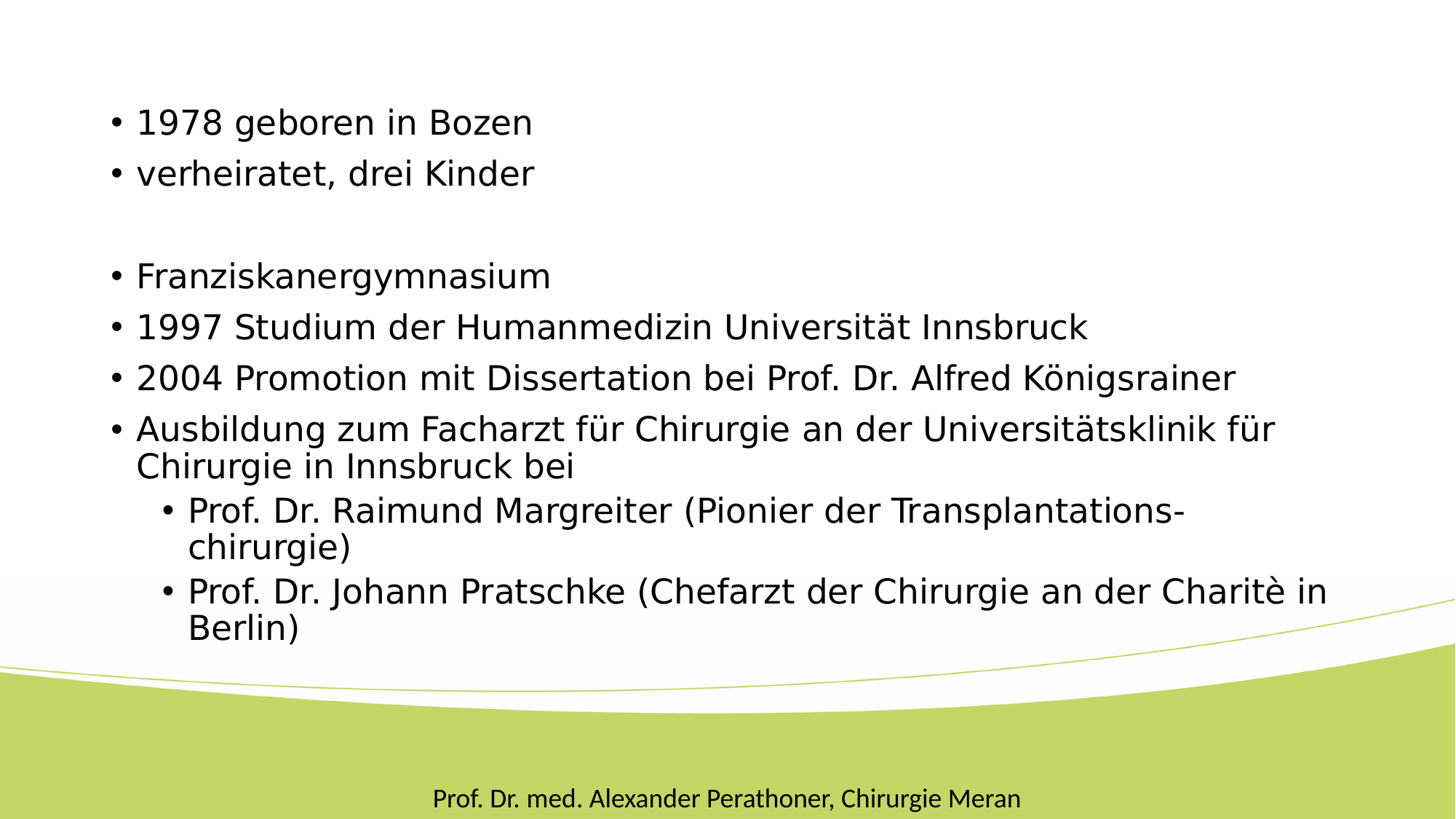

1978 geboren in Bozen
verheiratet, drei Kinder

Franziskanergymnasium
1997 Studium der Humanmedizin Universität Innsbruck
2004 Promotion mit Dissertation bei Prof. Dr. Alfred Königsrainer
Ausbildung zum Facharzt für Chirurgie an der Universitätsklinik für Chirurgie in Innsbruck bei
Prof. Dr. Raimund Margreiter (Pionier der Transplantations-chirurgie)
Prof. Dr. Johann Pratschke (Chefarzt der Chirurgie an der Charitè in Berlin)
Prof. Dr. med. Alexander Perathoner, Chirurgie Meran